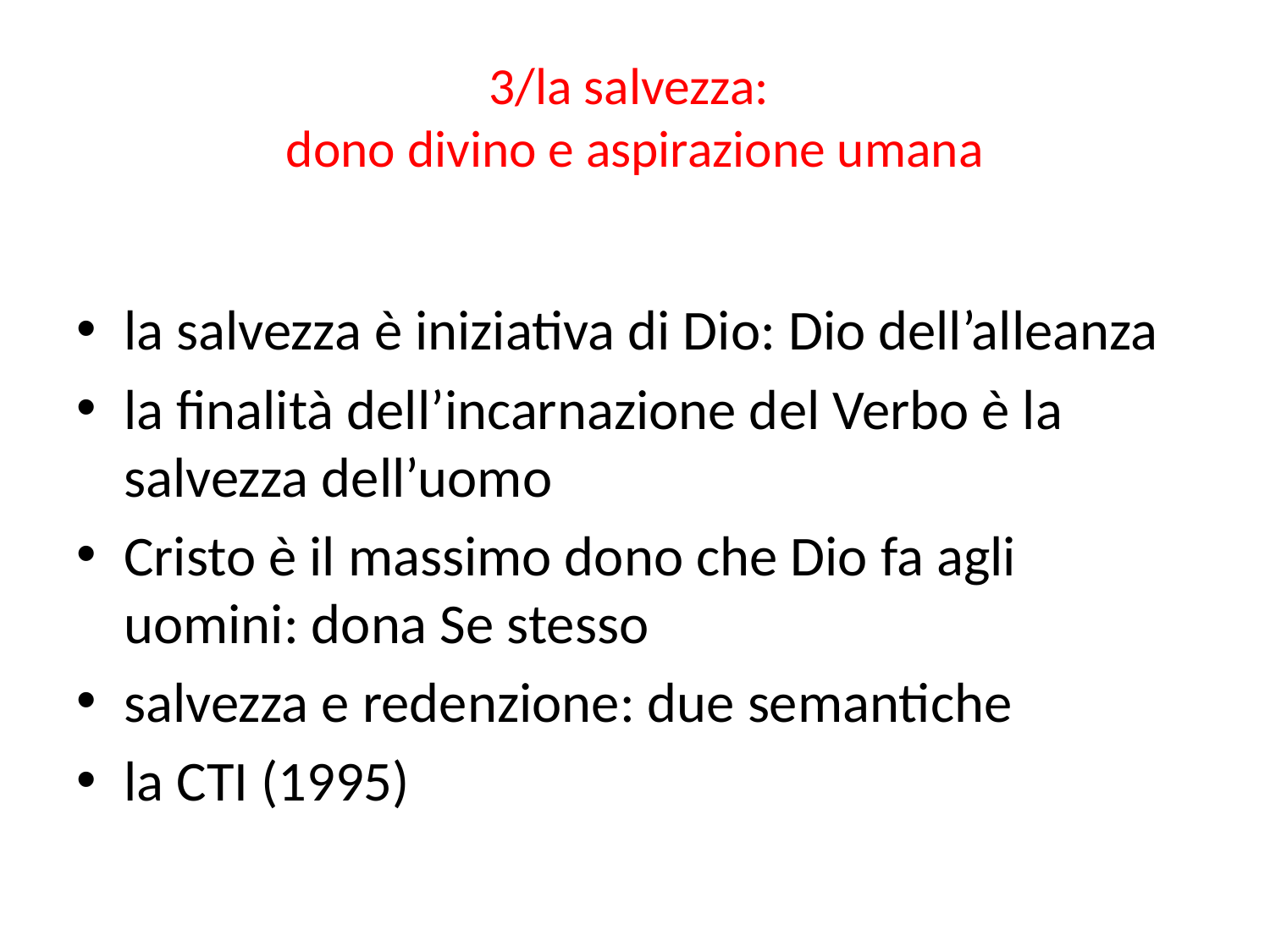

# 3/la salvezza: dono divino e aspirazione umana
la salvezza è iniziativa di Dio: Dio dell’alleanza
la finalità dell’incarnazione del Verbo è la salvezza dell’uomo
Cristo è il massimo dono che Dio fa agli uomini: dona Se stesso
salvezza e redenzione: due semantiche
la CTI (1995)